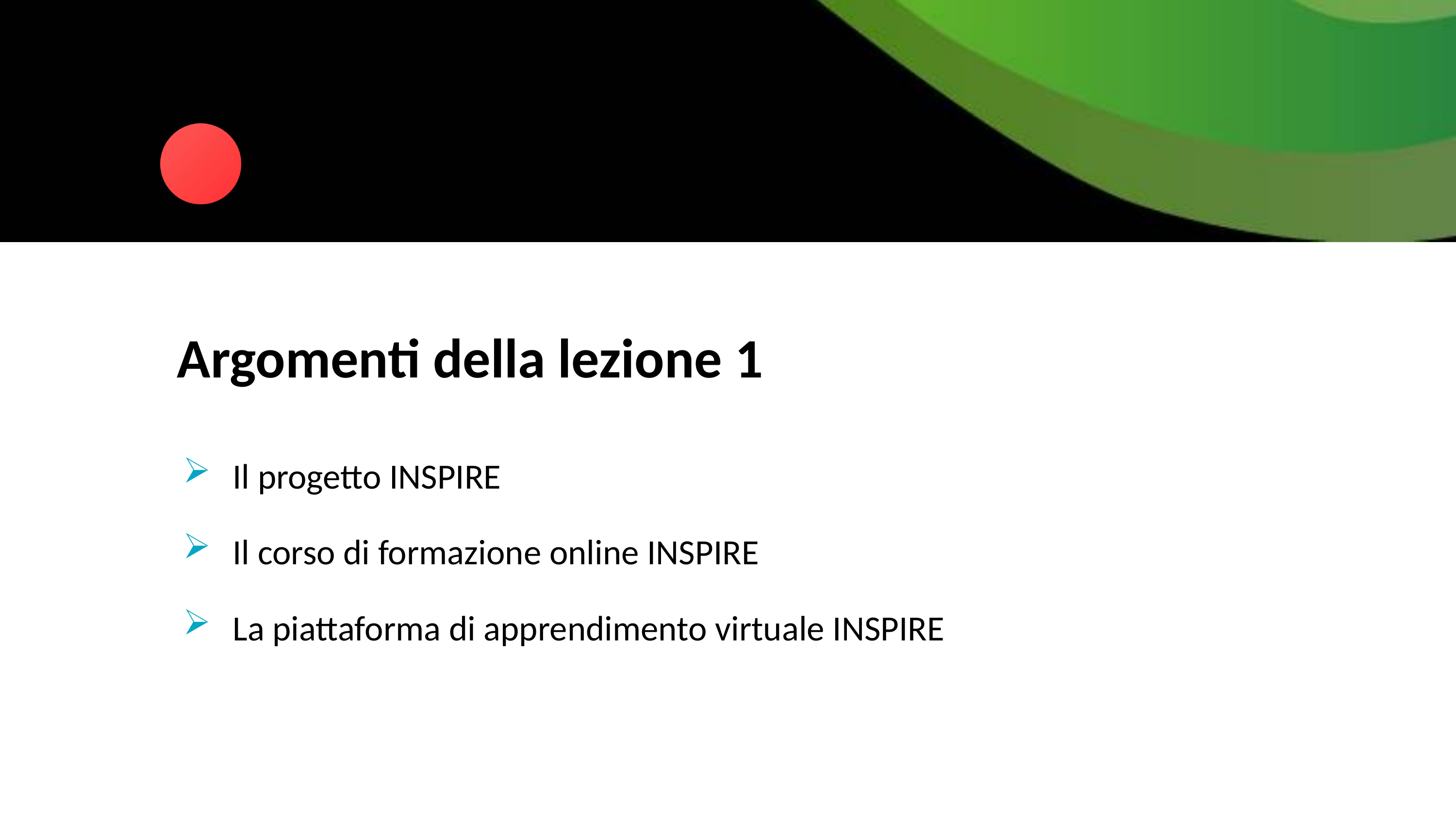

Argomenti della lezione 1
Il progetto INSPIRE
Il corso di formazione online INSPIRE
La piattaforma di apprendimento virtuale INSPIRE